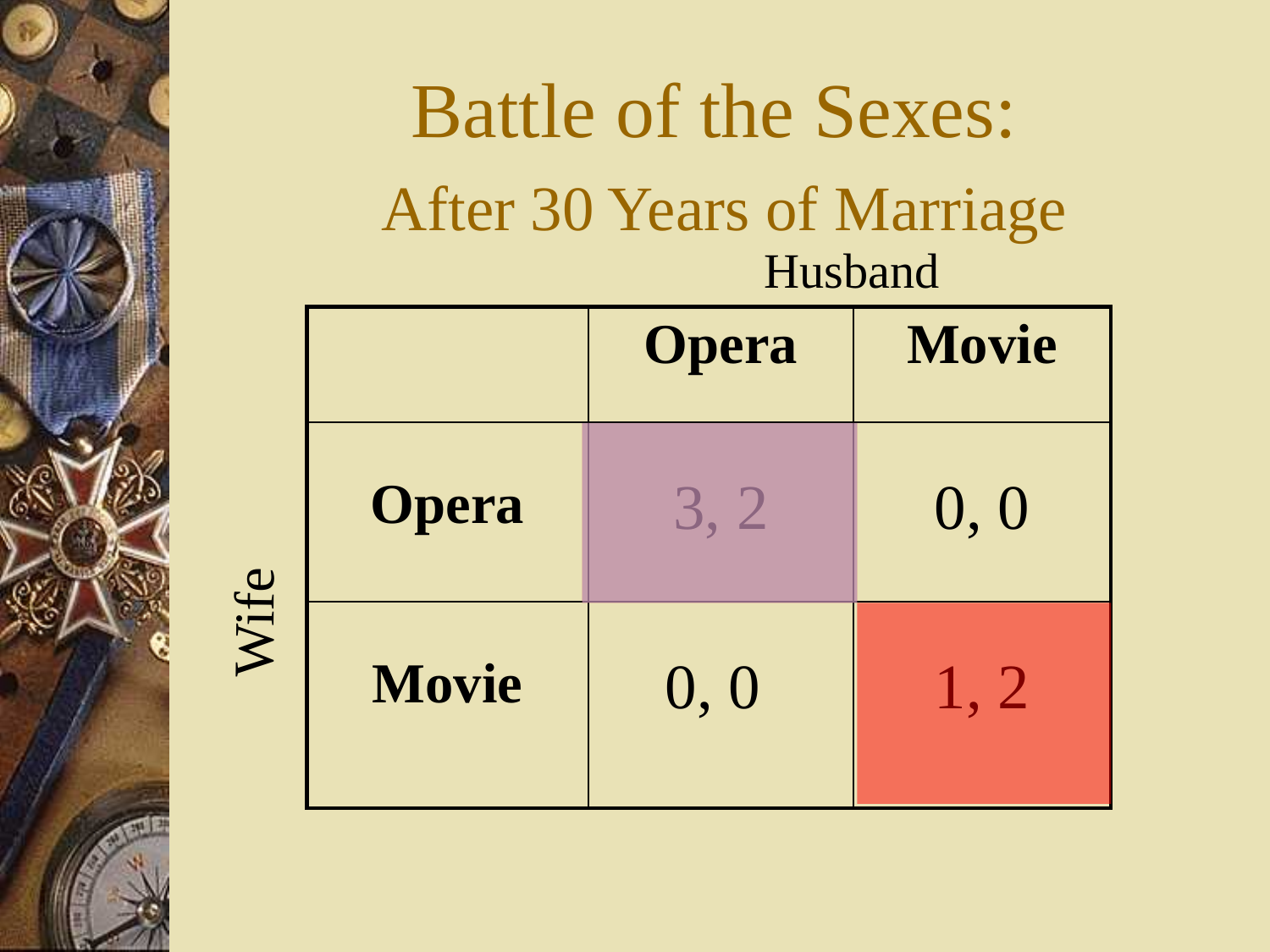

# Battle of the Sexes: After 30 Years of Marriage
Husband
|  | Opera | Movie |
| --- | --- | --- |
| Opera | 3, 2 | 0, 0 |
| Movie | 0, 0 | 1, 2 |

Wife